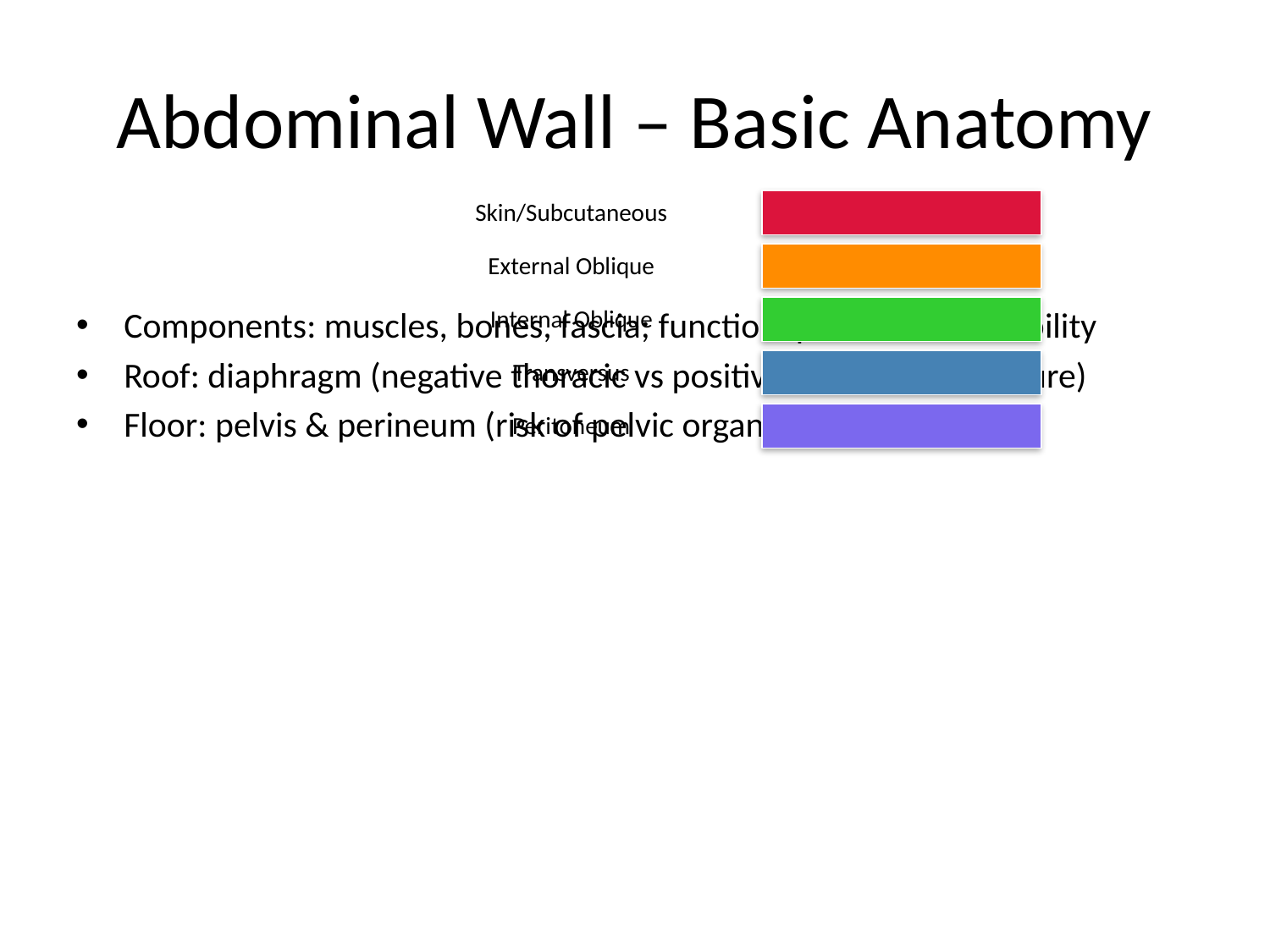

# Abdominal Wall – Basic Anatomy
Skin/Subcutaneous

Components: muscles, bones, fascia; function: protection + mobility
Roof: diaphragm (negative thoracic vs positive abdominal pressure)
Floor: pelvis & perineum (risk of pelvic organ prolapse)
External Oblique

Internal Oblique

Transversus

Peritoneum